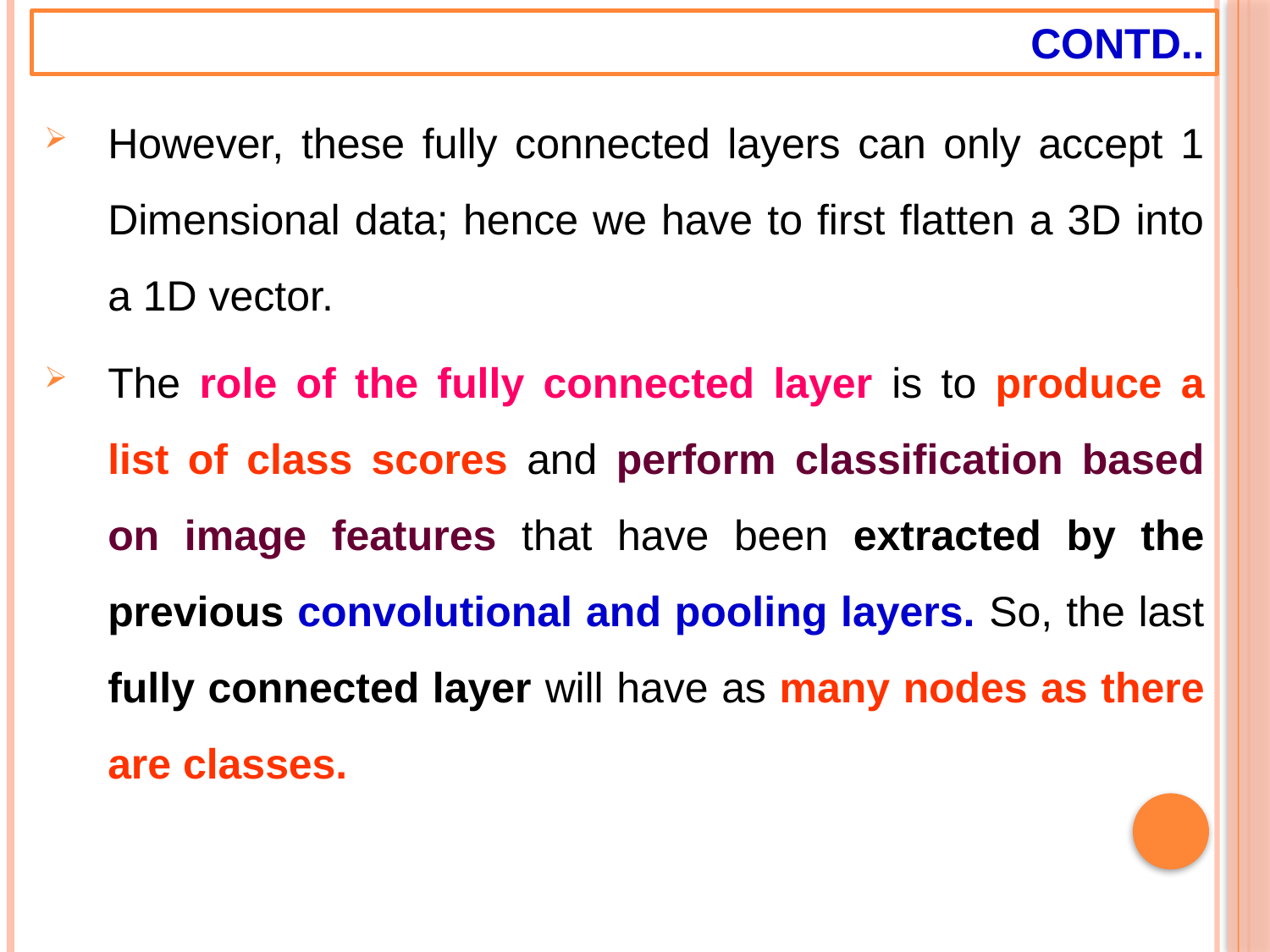

# Contd..
However, these fully connected layers can only accept 1 Dimensional data; hence we have to first flatten a 3D into a 1D vector.
The role of the fully connected layer is to produce a list of class scores and perform classification based on image features that have been extracted by the previous convolutional and pooling layers. So, the last fully connected layer will have as many nodes as there are classes.